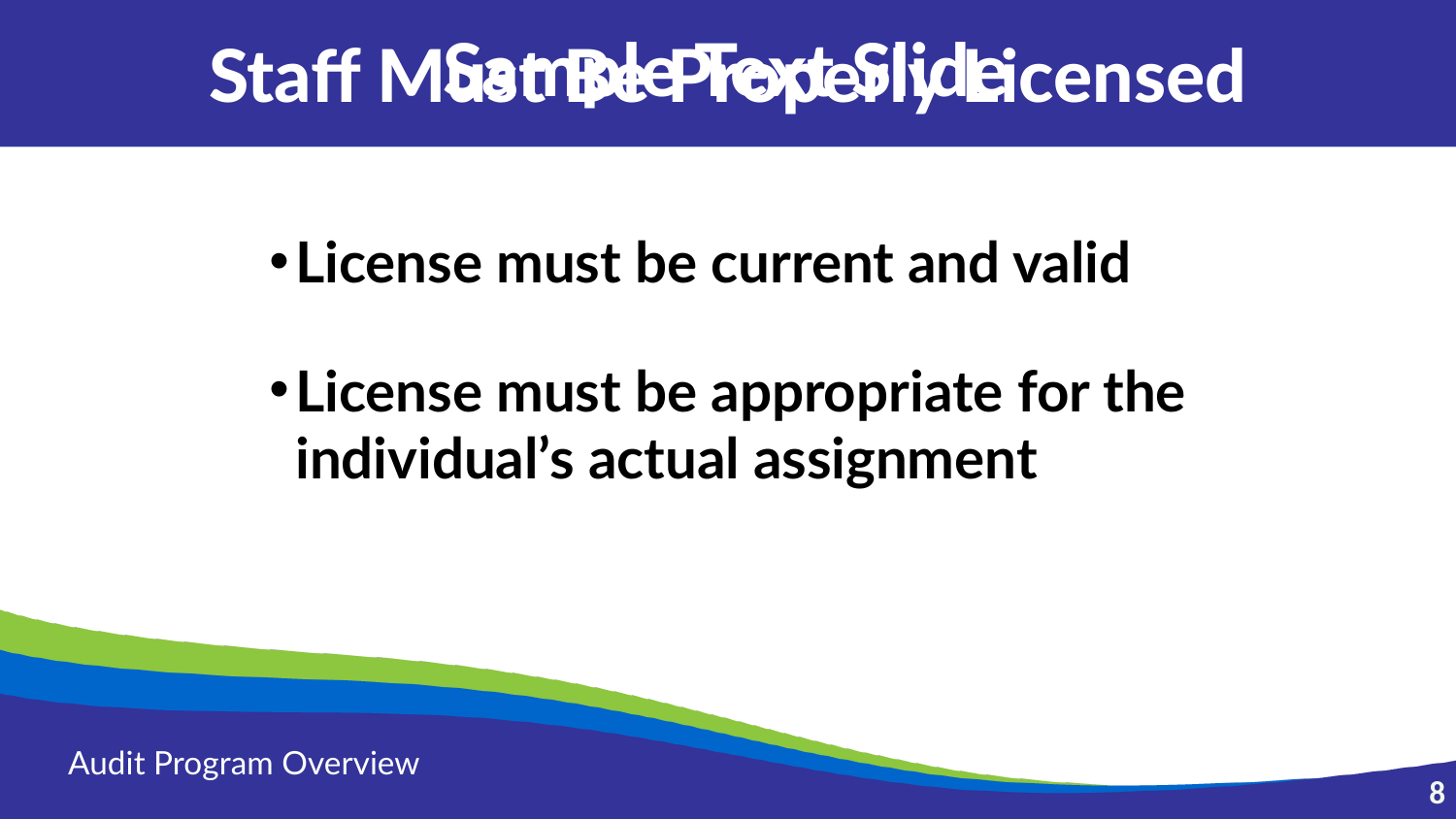

Sample Text Slide
Staff Must Be Properly Licensed
License must be current and valid
License must be appropriate for the individual’s actual assignment
Audit Program Overview
8